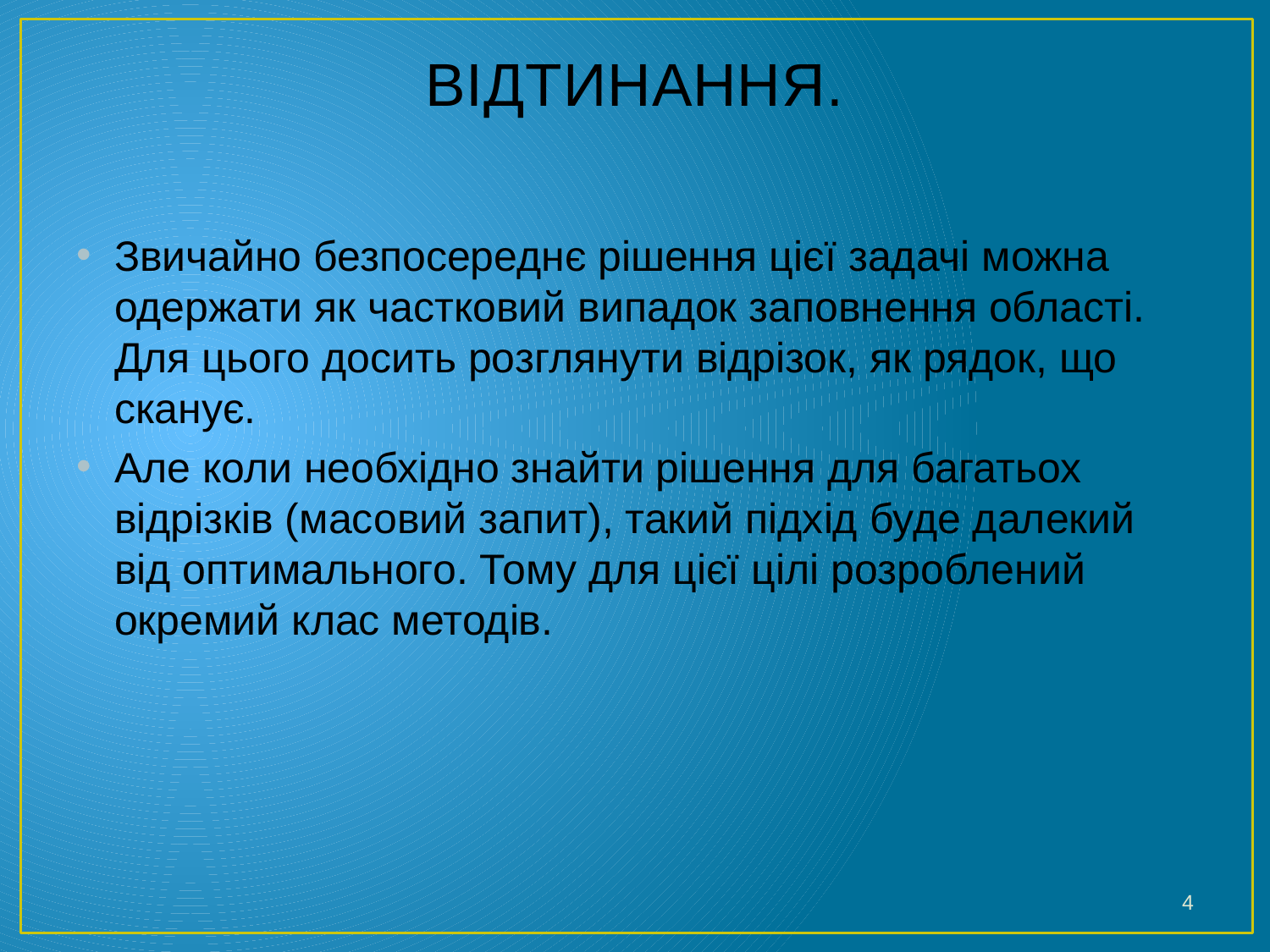

# Відтинання.
Звичайно безпосереднє рішення цієї задачі можна одержати як частковий випадок заповнення області. Для цього досить розглянути відрізок, як рядок, що сканує.
Але коли необхідно знайти рішення для багатьох відрізків (масовий запит), такий підхід буде далекий від оптимального. Тому для цієї цілі розроблений окремий клас методів.

4